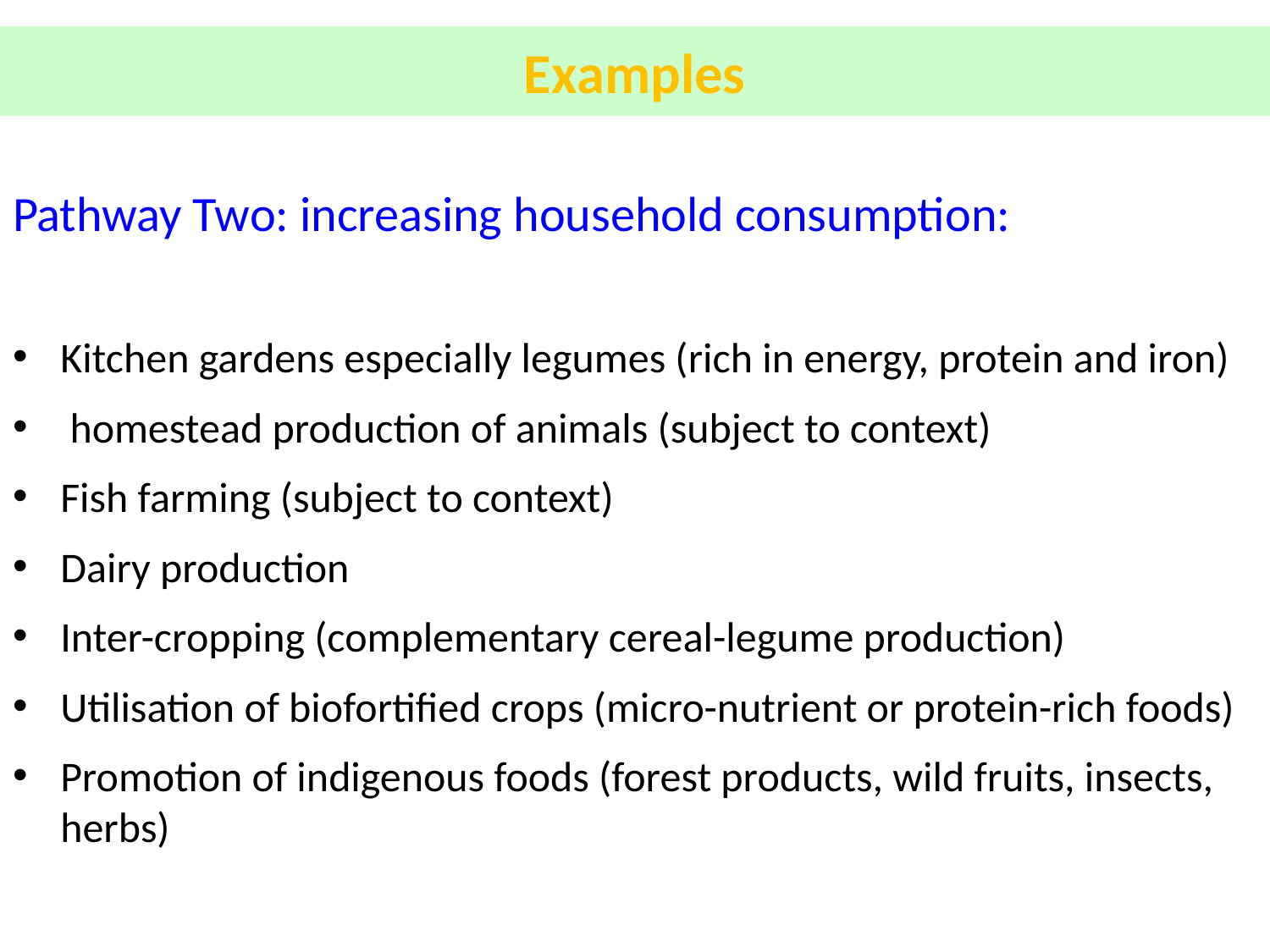

# Examples
Pathway Two: increasing household consumption:

Kitchen gardens especially legumes (rich in energy, protein and iron)
 homestead production of animals (subject to context)
Fish farming (subject to context)
Dairy production
Inter-cropping (complementary cereal-legume production)
Utilisation of biofortified crops (micro-nutrient or protein-rich foods)
Promotion of indigenous foods (forest products, wild fruits, insects, herbs)